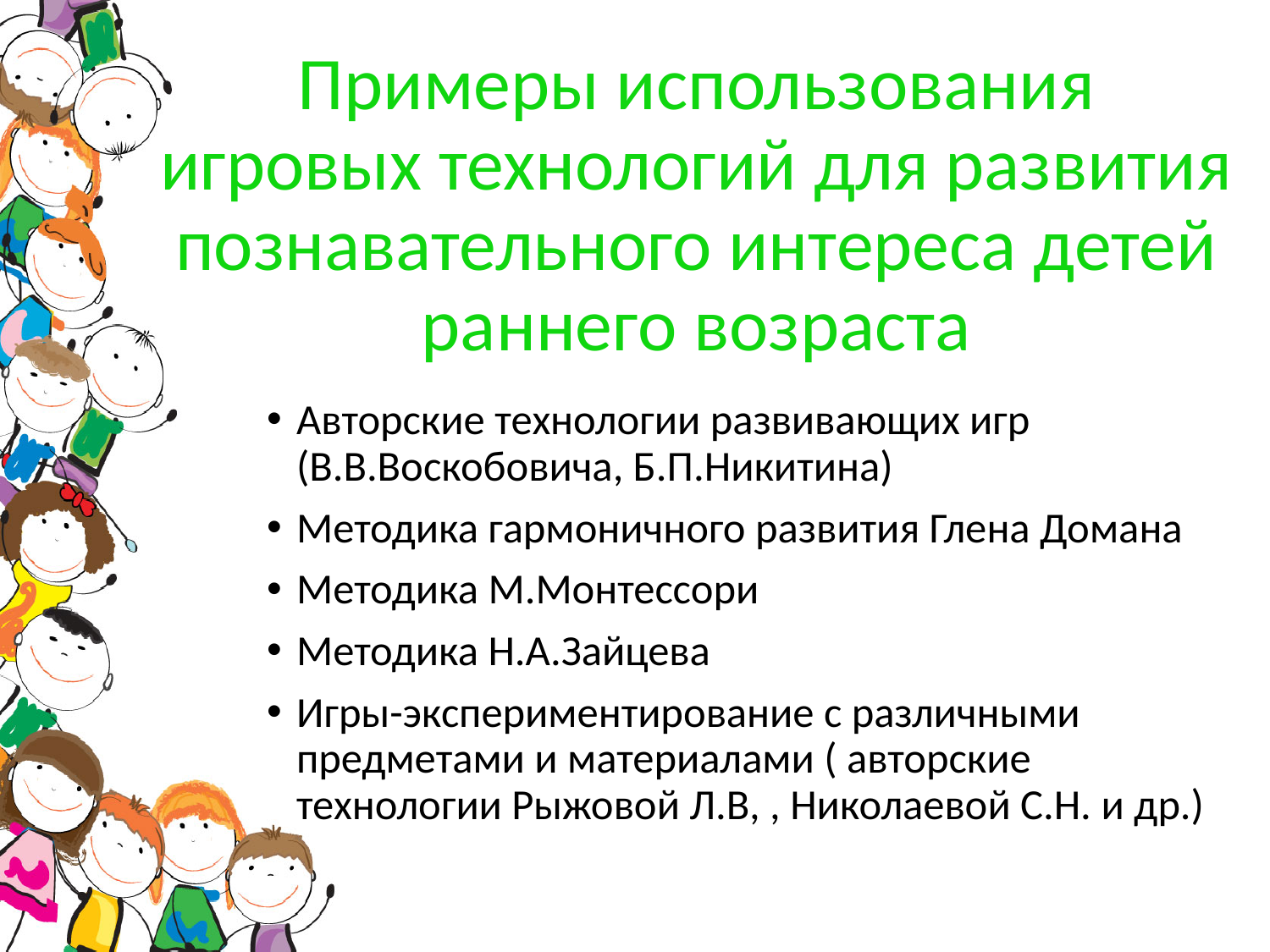

# Примеры использования игровых технологий для развития познавательного интереса детей раннего возраста
Авторские технологии развивающих игр (В.В.Воскобовича, Б.П.Никитина)
Методика гармоничного развития Глена Домана
Методика М.Монтессори
Методика Н.А.Зайцева
Игры-экспериментирование с различными предметами и материалами ( авторские технологии Рыжовой Л.В, , Николаевой С.Н. и др.)